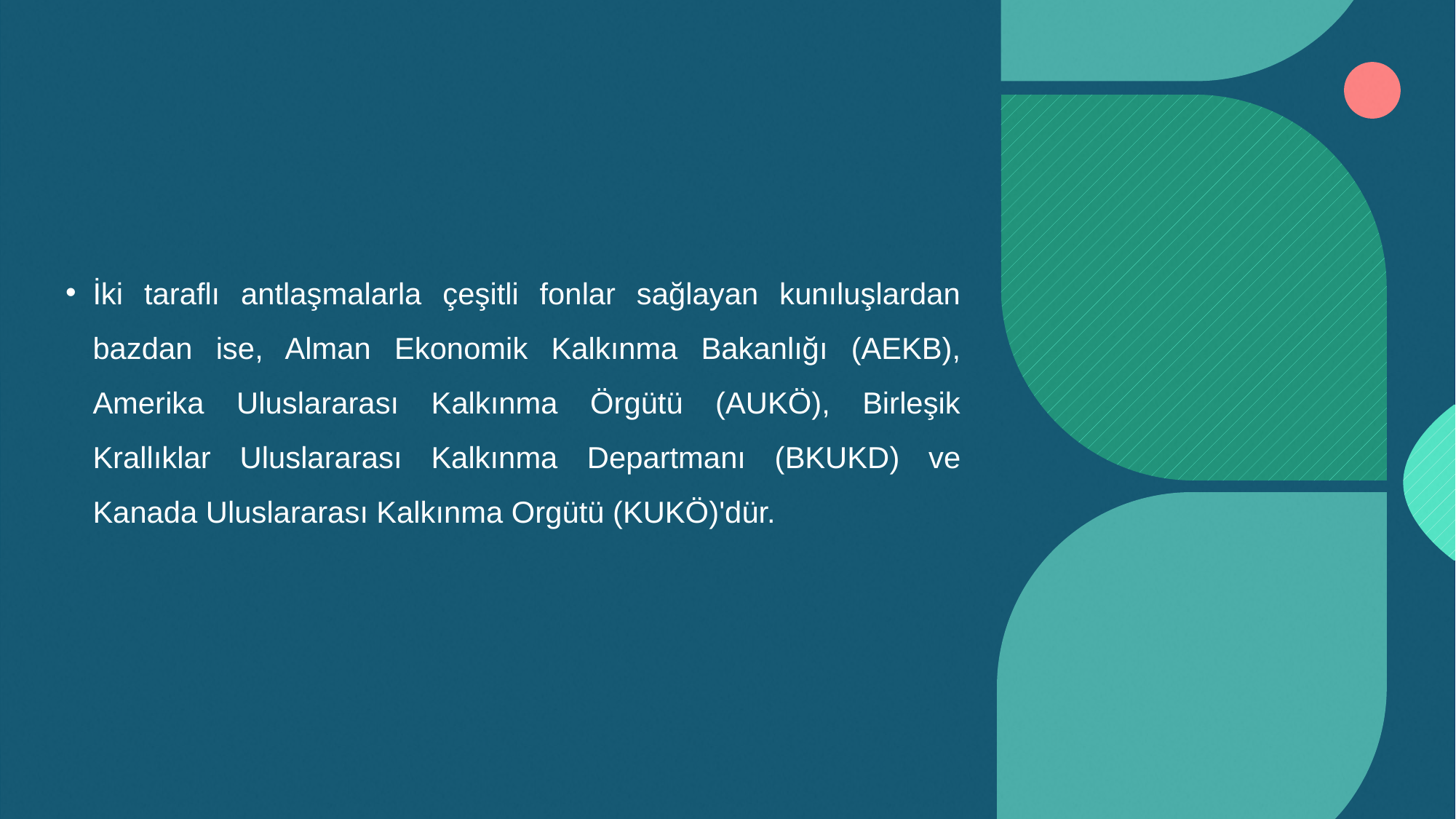

#
İki taraflı antlaşmalarla çeşitli fonlar sağlayan kunıluşlardan bazdan ise, Alman Ekonomik Kalkınma Bakanlığı (AEKB), Amerika Uluslararası Kalkınma Örgütü (AUKÖ), Birleşik Krallıklar Uluslararası Kalkınma Departmanı (BKUKD) ve Kanada Uluslararası Kalkınma Orgütü (KUKÖ)'dür.